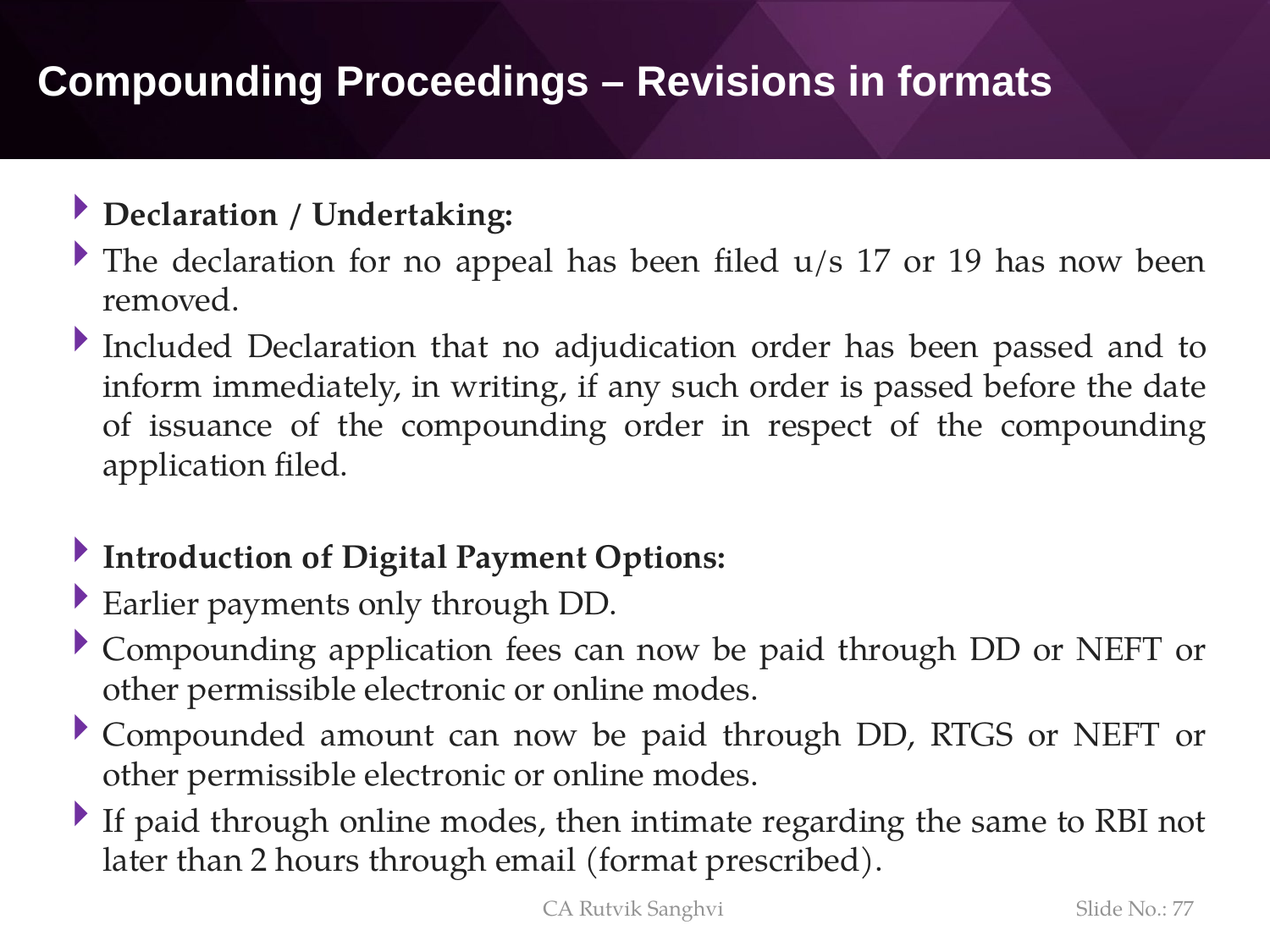

# Compounding Proceedings – Revisions in formats
Declaration / Undertaking:
The declaration for no appeal has been filed u/s 17 or 19 has now been removed.
Included Declaration that no adjudication order has been passed and to inform immediately, in writing, if any such order is passed before the date of issuance of the compounding order in respect of the compounding application filed.

Introduction of Digital Payment Options:
Earlier payments only through DD.
Compounding application fees can now be paid through DD or NEFT or other permissible electronic or online modes.
Compounded amount can now be paid through DD, RTGS or NEFT or other permissible electronic or online modes.
If paid through online modes, then intimate regarding the same to RBI not later than 2 hours through email (format prescribed).
Slide No.: 77